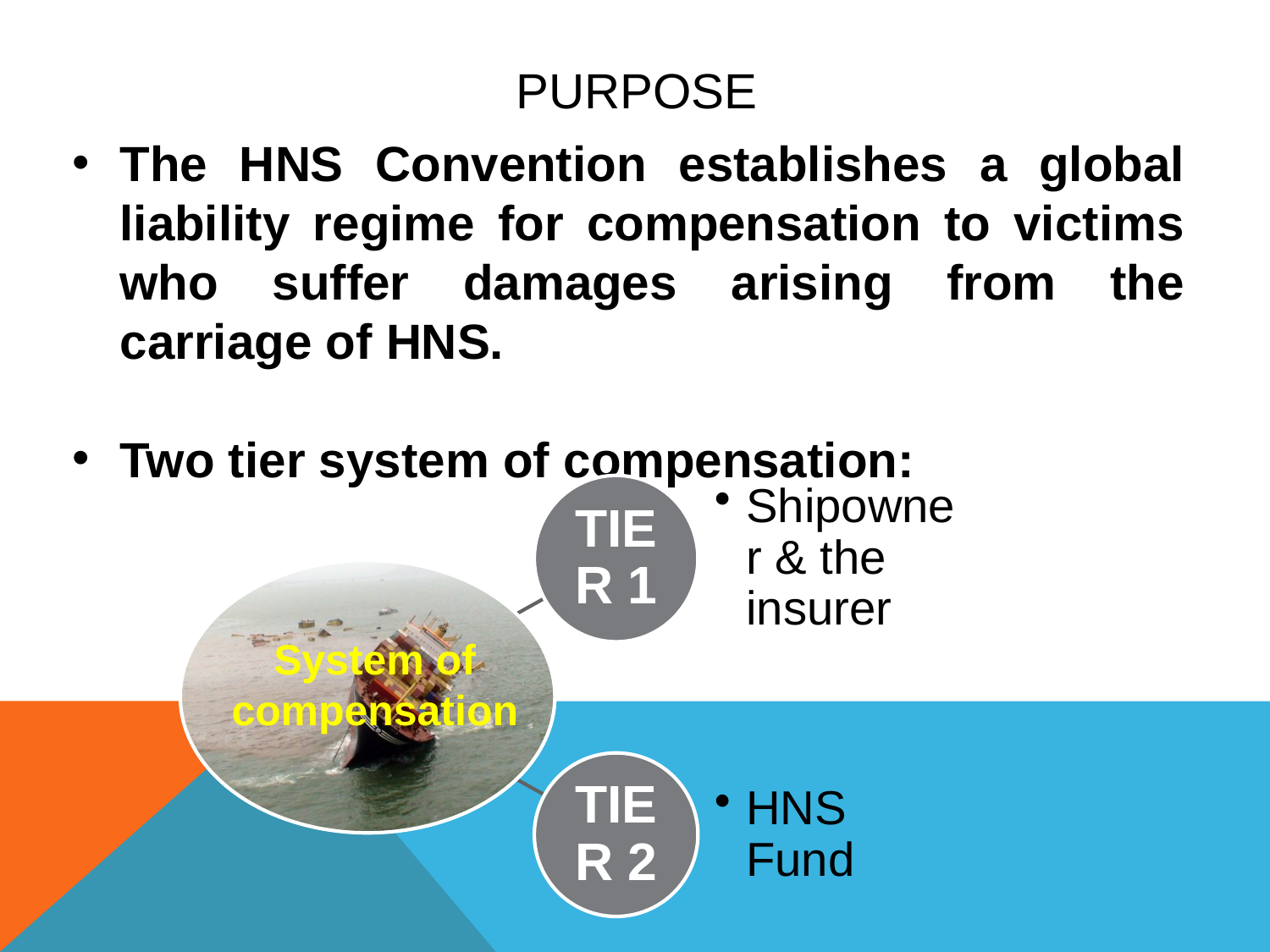

# PURPOSE
The HNS Convention establishes a global liability regime for compensation to victims who suffer damages arising from the carriage of HNS.

Two tier system of compensation:

TIER 1
Shipowner & the insurer
TIER 2
HNS Fund
System of compensation